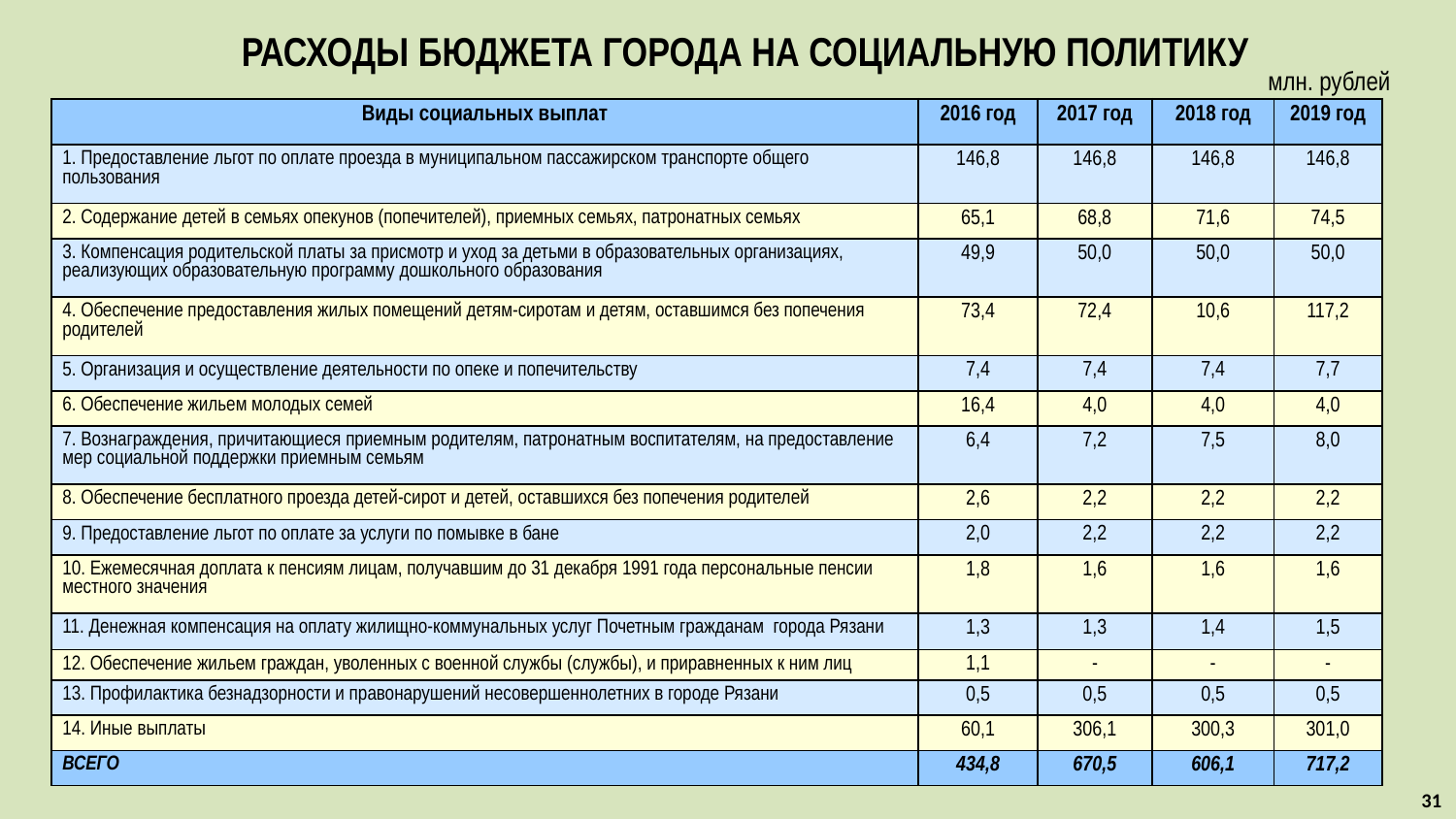

# РАСХОДЫ БЮДЖЕТА ГОРОДА НА СОЦИАЛЬНУЮ ПОЛИТИКУ
млн. рублей
| Виды социальных выплат | 2016 год | 2017 год | 2018 год | 2019 год |
| --- | --- | --- | --- | --- |
| 1. Предоставление льгот по оплате проезда в муниципальном пассажирском транспорте общего пользования | 146,8 | 146,8 | 146,8 | 146,8 |
| 2. Содержание детей в семьях опекунов (попечителей), приемных семьях, патронатных семьях | 65,1 | 68,8 | 71,6 | 74,5 |
| 3. Компенсация родительской платы за присмотр и уход за детьми в образовательных организациях, реализующих образовательную программу дошкольного образования | 49,9 | 50,0 | 50,0 | 50,0 |
| 4. Обеспечение предоставления жилых помещений детям-сиротам и детям, оставшимся без попечения родителей | 73,4 | 72,4 | 10,6 | 117,2 |
| 5. Организация и осуществление деятельности по опеке и попечительству | 7,4 | 7,4 | 7,4 | 7,7 |
| 6. Обеспечение жильем молодых семей | 16,4 | 4,0 | 4,0 | 4,0 |
| 7. Вознаграждения, причитающиеся приемным родителям, патронатным воспитателям, на предоставление мер социальной поддержки приемным семьям | 6,4 | 7,2 | 7,5 | 8,0 |
| 8. Обеспечение бесплатного проезда детей-сирот и детей, оставшихся без попечения родителей | 2,6 | 2,2 | 2,2 | 2,2 |
| 9. Предоставление льгот по оплате за услуги по помывке в бане | 2,0 | 2,2 | 2,2 | 2,2 |
| 10. Ежемесячная доплата к пенсиям лицам, получавшим до 31 декабря 1991 года персональные пенсии местного значения | 1,8 | 1,6 | 1,6 | 1,6 |
| 11. Денежная компенсация на оплату жилищно-коммунальных услуг Почетным гражданам города Рязани | 1,3 | 1,3 | 1,4 | 1,5 |
| 12. Обеспечение жильем граждан, уволенных с военной службы (службы), и приравненных к ним лиц | 1,1 | - | - | - |
| 13. Профилактика безнадзорности и правонарушений несовершеннолетних в городе Рязани | 0,5 | 0,5 | 0,5 | 0,5 |
| 14. Иные выплаты | 60,1 | 306,1 | 300,3 | 301,0 |
| ВСЕГО | 434,8 | 670,5 | 606,1 | 717,2 |
31